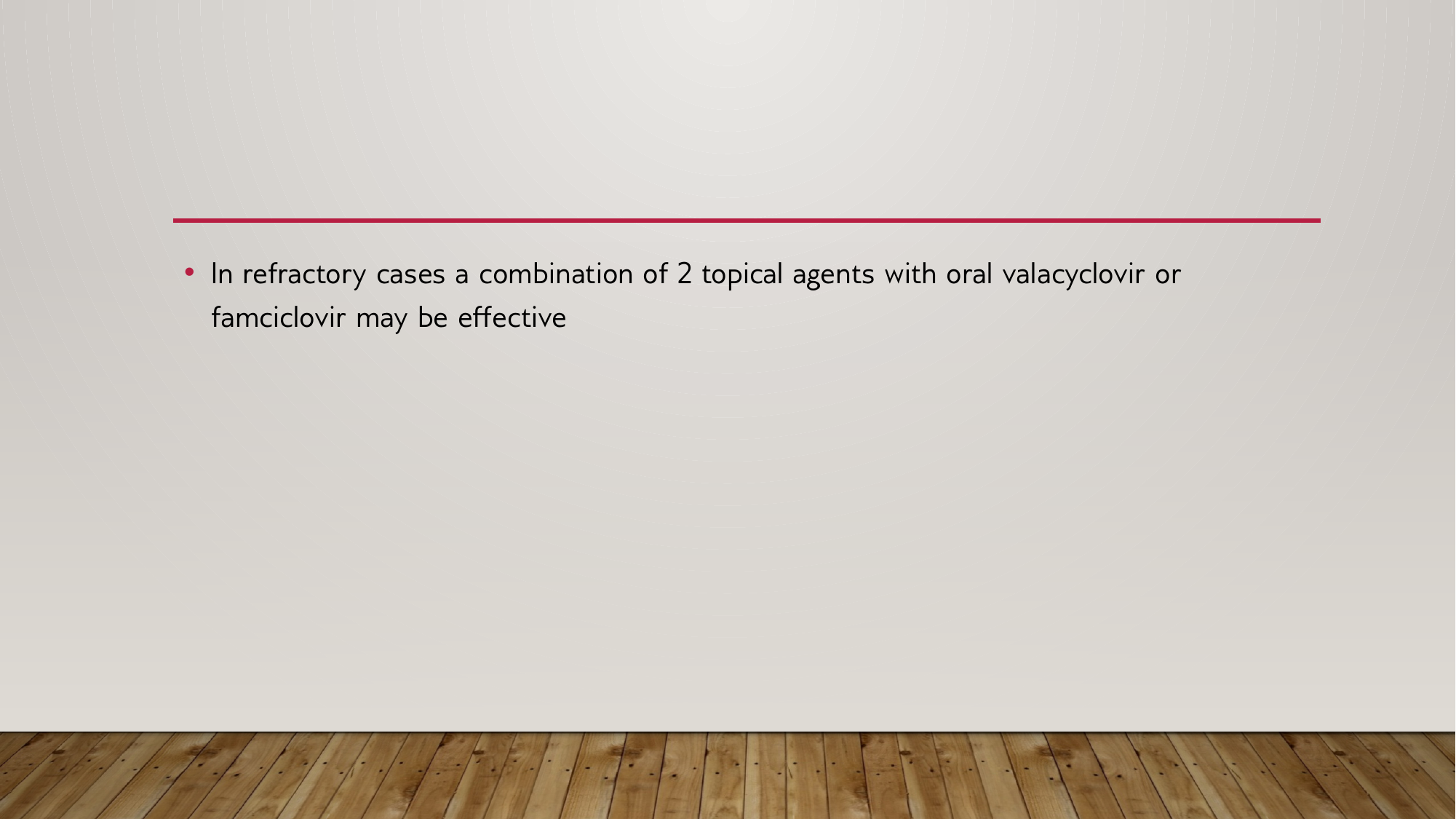

#
In refractory cases a combination of 2 topical agents with oral valacyclovir or famciclovir may be effective